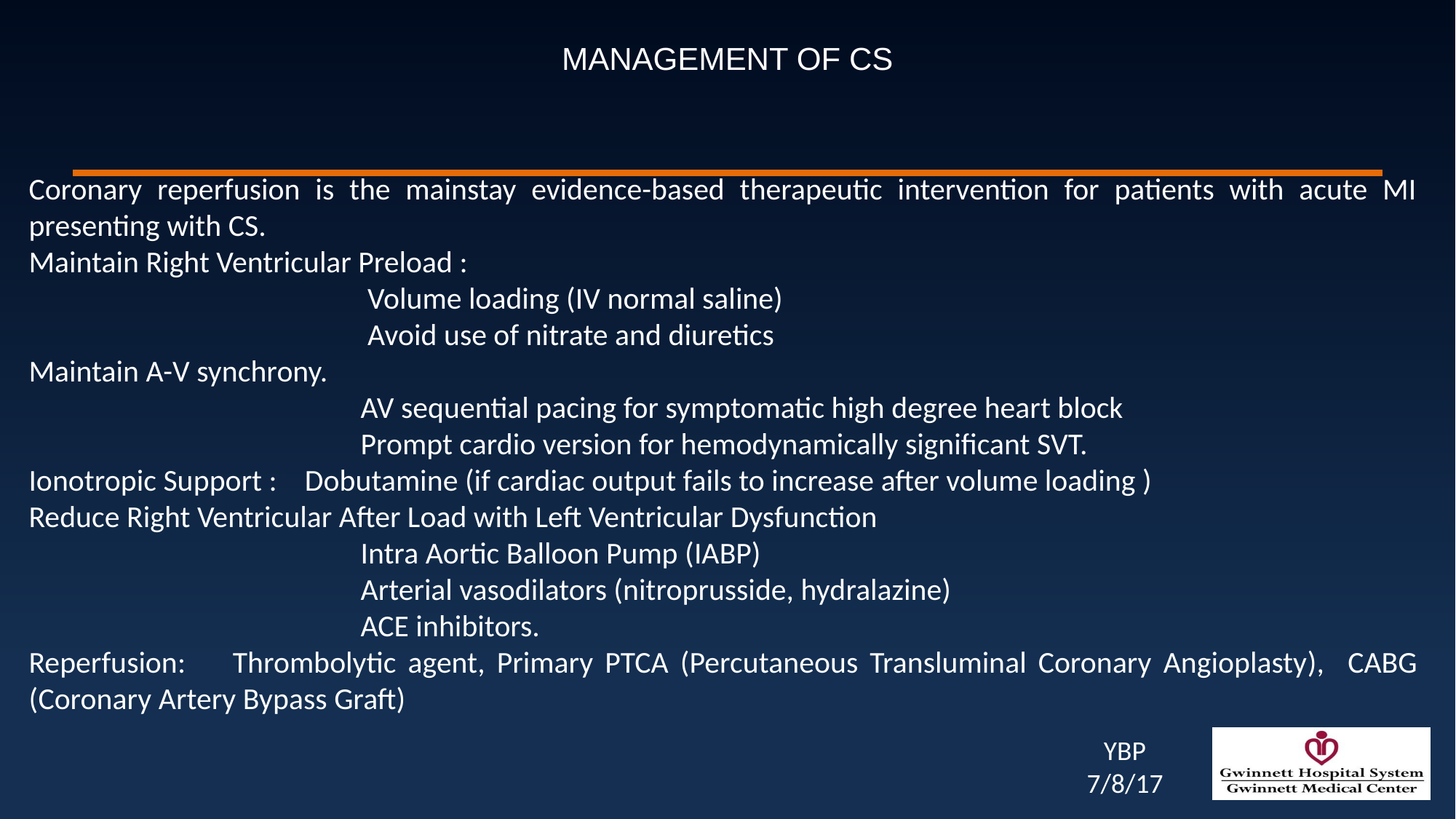

# MANAGEMENT OF CS
Coronary reperfusion is the mainstay evidence-based therapeutic intervention for patients with acute MI presenting with CS.
Maintain Right Ventricular Preload :
                                                 Volume loading (IV normal saline)
                                                 Avoid use of nitrate and diuretics
Maintain A-V synchrony.
                                                AV sequential pacing for symptomatic high degree heart block
                                                Prompt cardio version for hemodynamically significant SVT.
Ionotropic Support :    Dobutamine (if cardiac output fails to increase after volume loading )
Reduce Right Ventricular After Load with Left Ventricular Dysfunction
                                                Intra Aortic Balloon Pump (IABP)
                                                Arterial vasodilators (nitroprusside, hydralazine)
                                                ACE inhibitors.
Reperfusion:    Thrombolytic agent, Primary PTCA (Percutaneous Transluminal Coronary Angioplasty),  CABG (Coronary Artery Bypass Graft)